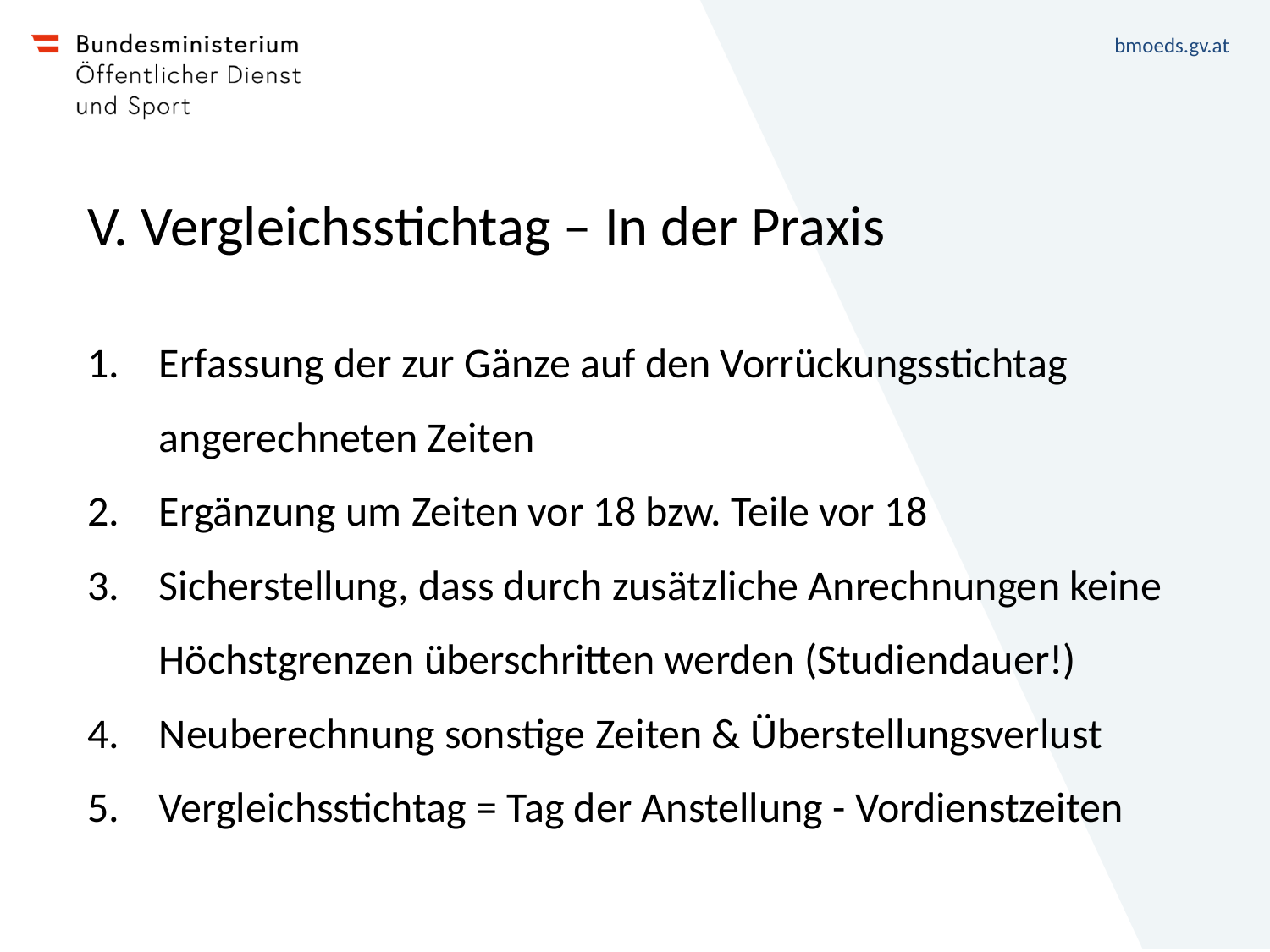

# V. Vergleichsstichtag – In der Praxis
Erfassung der zur Gänze auf den Vorrückungsstichtag angerechneten Zeiten
Ergänzung um Zeiten vor 18 bzw. Teile vor 18
Sicherstellung, dass durch zusätzliche Anrechnungen keine Höchstgrenzen überschritten werden (Studiendauer!)
Neuberechnung sonstige Zeiten & Überstellungsverlust
Vergleichsstichtag = Tag der Anstellung - Vordienstzeiten